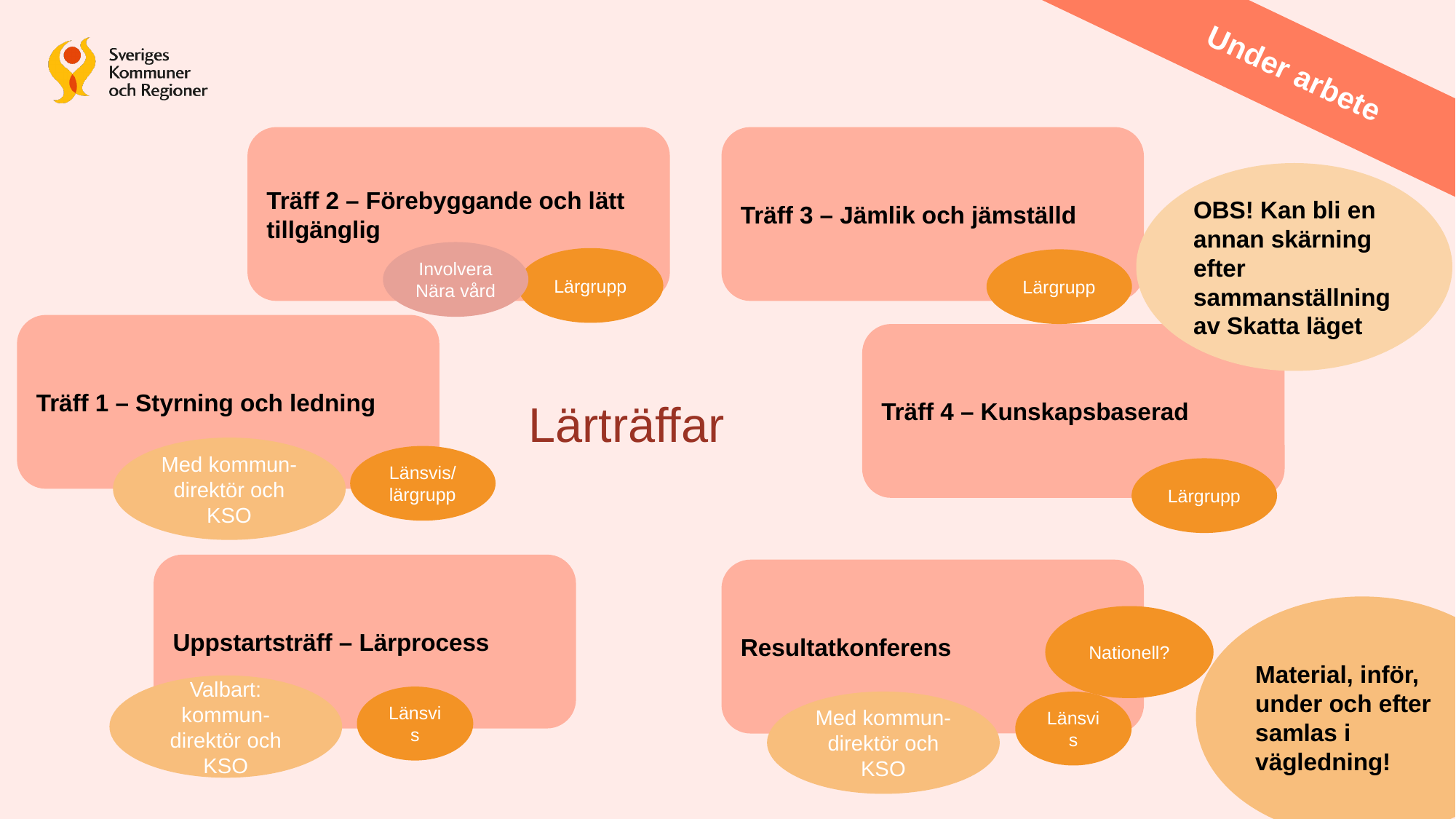

Under arbete
Träff 2 – Förebyggande och lätt tillgänglig
Träff 3 – Jämlik och jämställd
OBS! Kan bli en annan skärning efter sammanställning av Skatta läget
Involvera Nära vård
Lärgrupp
Lärgrupp
Träff 1 – Styrning och ledning
Träff 4 – Kunskapsbaserad
Lärträffar
Med kommun-
direktör och KSO
Länsvis/
lärgrupp
Lärgrupp
Uppstartsträff – Lärprocess
Resultatkonferens
Material, inför, under och efter samlas i vägledning!
Nationell?
Valbart: kommun-
direktör och KSO
Länsvis
Med kommun-
direktör och KSO
Länsvis